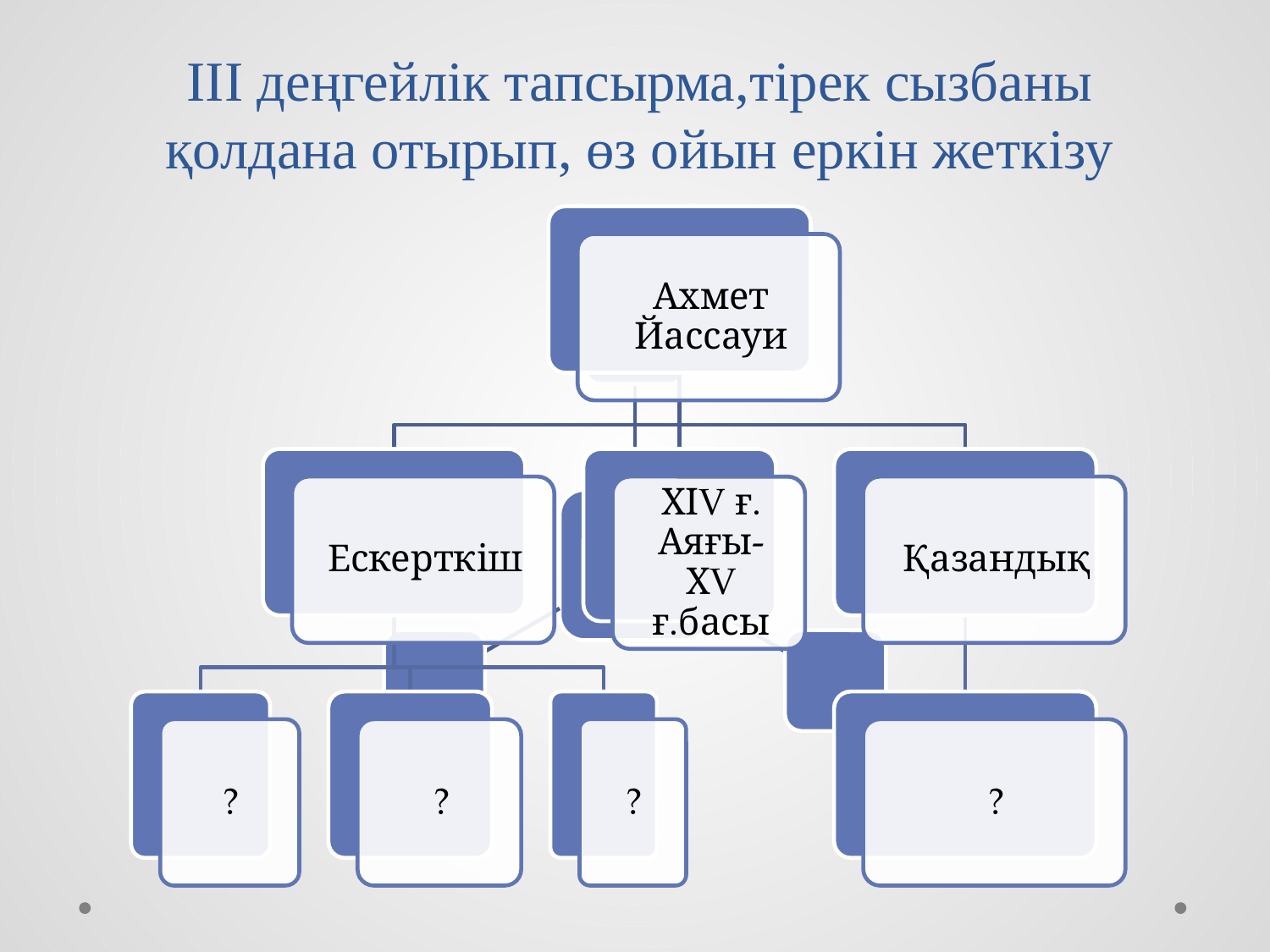

# ІІІ деңгейлік тапсырма,тірек сызбаны қолдана отырып, өз ойын еркін жеткізу
Ахмет Йассауи
Ескерткіш
?
?
?
ХІV ғ. Аяғы-ХV ғ.басы
Қазандық
?